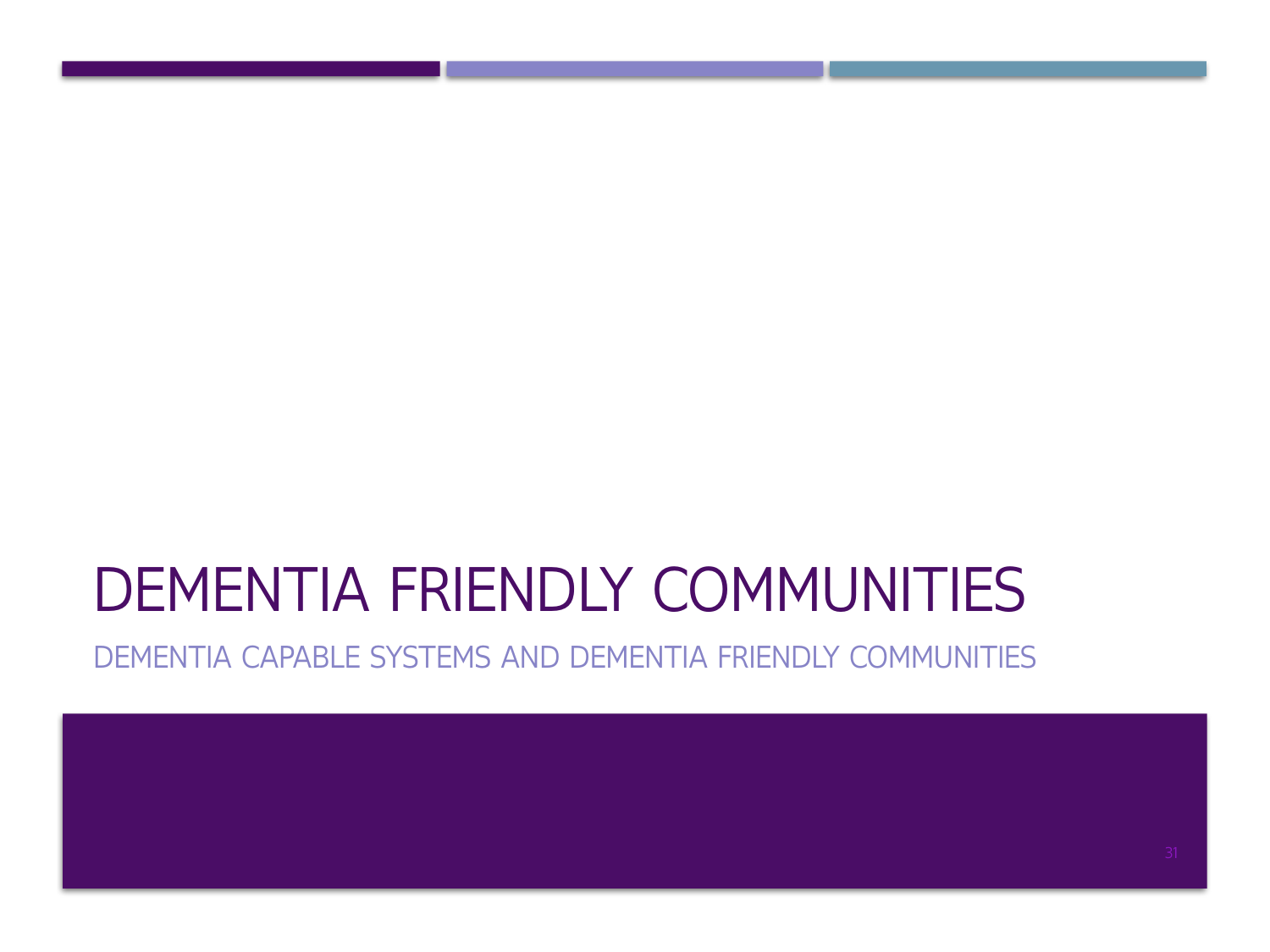

# Dementia friendly communities
Dementia Capable Systems and dementia friendly communities
31